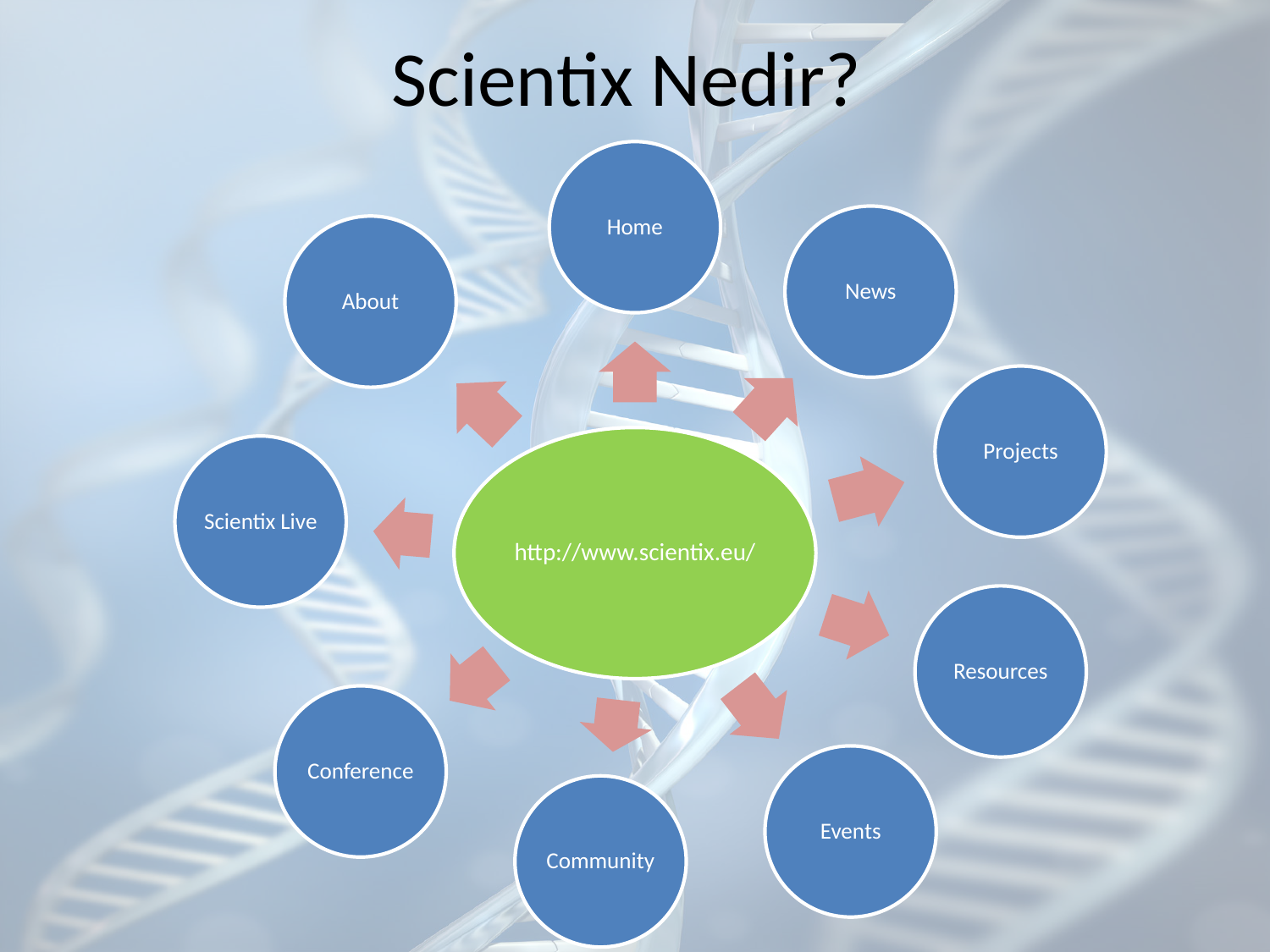

# Scientix Nedir?
http://www.scientix.eu/

Home

News

Projects

Resources

Events

Community

Conference

Scientix Live

About